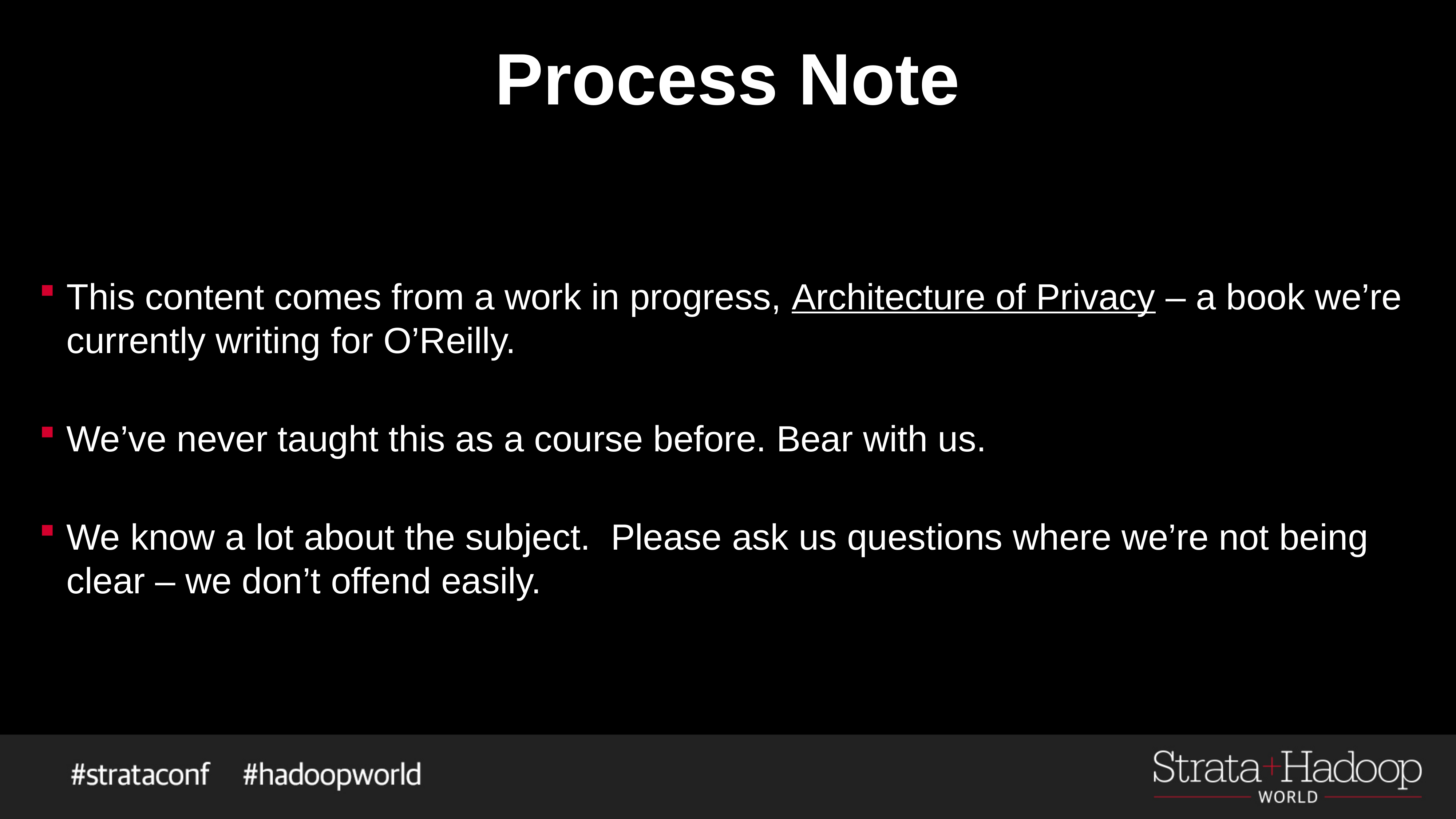

# Process Note
This content comes from a work in progress, Architecture of Privacy – a book we’re currently writing for O’Reilly.
We’ve never taught this as a course before. Bear with us.
We know a lot about the subject.  Please ask us questions where we’re not being clear – we don’t offend easily.